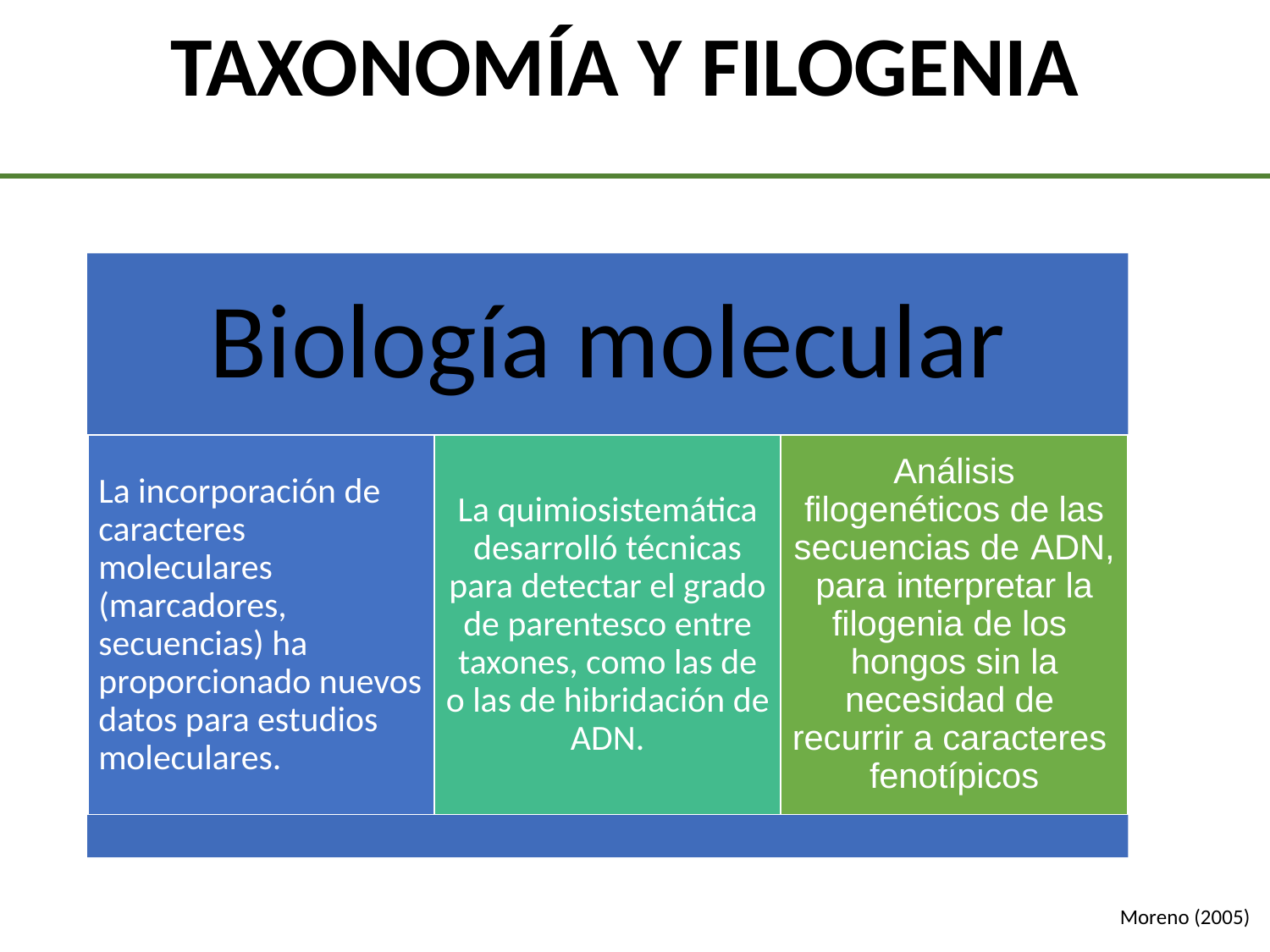

# TAXONOMÍA Y FILOGENIA
Biología molecular
La incorporación de caracteres moleculares (marcadores, secuencias) ha proporcionado nuevos datos para estudios moleculares.
La quimiosistemática desarrolló técnicas para detectar el grado de parentesco entre taxones, como las de o las de hibridación de ADN.
Análisis filogenéticos de las secuencias de ADN, para interpretar la filogenia de los  hongos sin la necesidad de  recurrir a caracteres  fenotípicos
Moreno (2005)